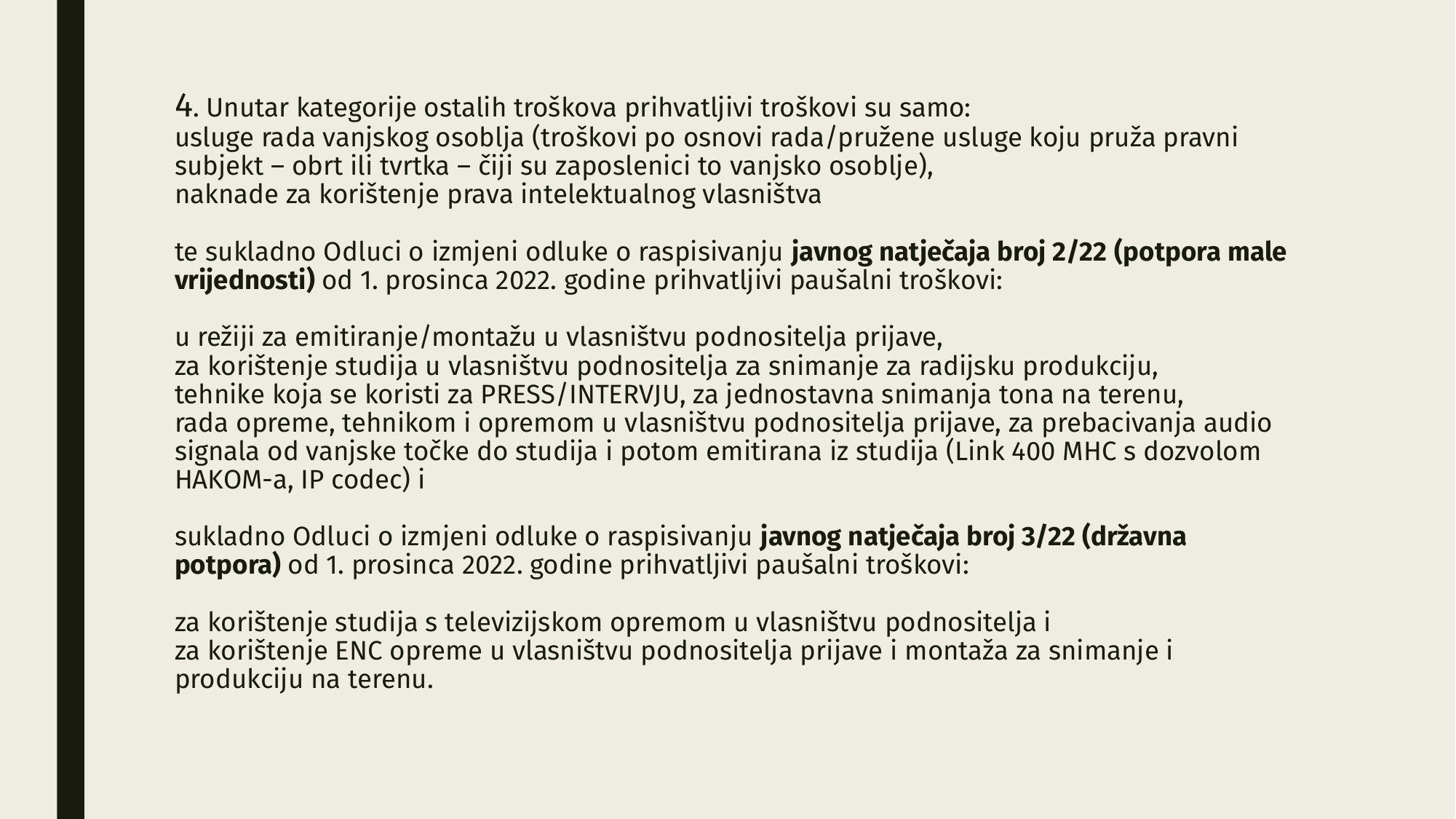

# 4. Unutar kategorije ostalih troškova prihvatljivi troškovi su samo: usluge rada vanjskog osoblja (troškovi po osnovi rada/pružene usluge koju pruža pravni subjekt – obrt ili tvrtka – čiji su zaposlenici to vanjsko osoblje), naknade za korištenje prava intelektualnog vlasništva te sukladno Odluci o izmjeni odluke o raspisivanju javnog natječaja broj 2/22 (potpora male vrijednosti) od 1. prosinca 2022. godine prihvatljivi paušalni troškovi: u režiji za emitiranje/montažu u vlasništvu podnositelja prijave, za korištenje studija u vlasništvu podnositelja za snimanje za radijsku produkciju, tehnike koja se koristi za PRESS/INTERVJU, za jednostavna snimanja tona na terenu, rada opreme, tehnikom i opremom u vlasništvu podnositelja prijave, za prebacivanja audio signala od vanjske točke do studija i potom emitirana iz studija (Link 400 MHC s dozvolom HAKOM-a, IP codec) i sukladno Odluci o izmjeni odluke o raspisivanju javnog natječaja broj 3/22 (državna potpora) od 1. prosinca 2022. godine prihvatljivi paušalni troškovi: za korištenje studija s televizijskom opremom u vlasništvu podnositelja i za korištenje ENC opreme u vlasništvu podnositelja prijave i montaža za snimanje i produkciju na terenu.